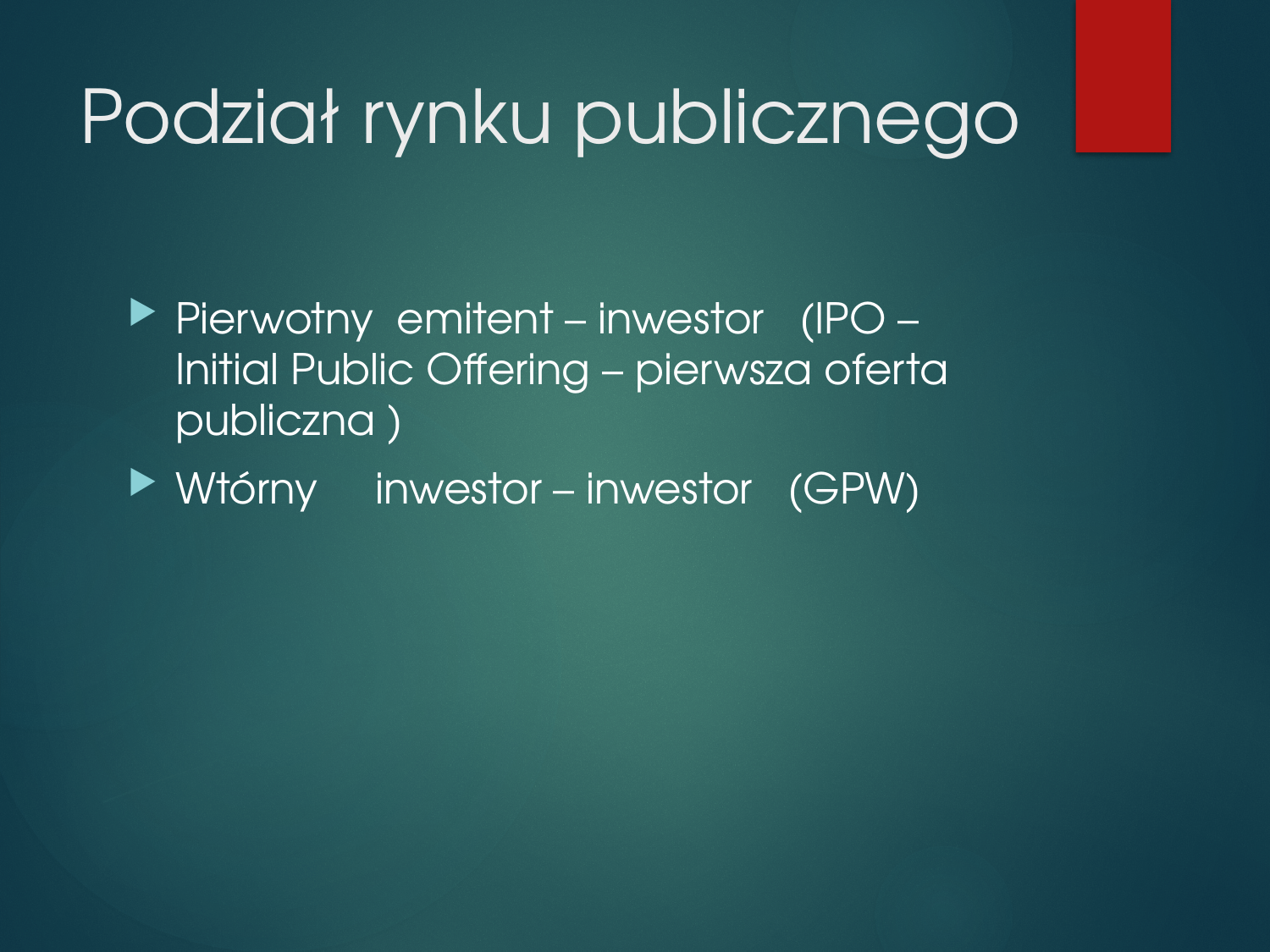

# Podział rynku publicznego
Pierwotny  emitent – inwestor   (IPO – Initial Public Offering – pierwsza oferta publiczna )
Wtórny     inwestor – inwestor   (GPW)